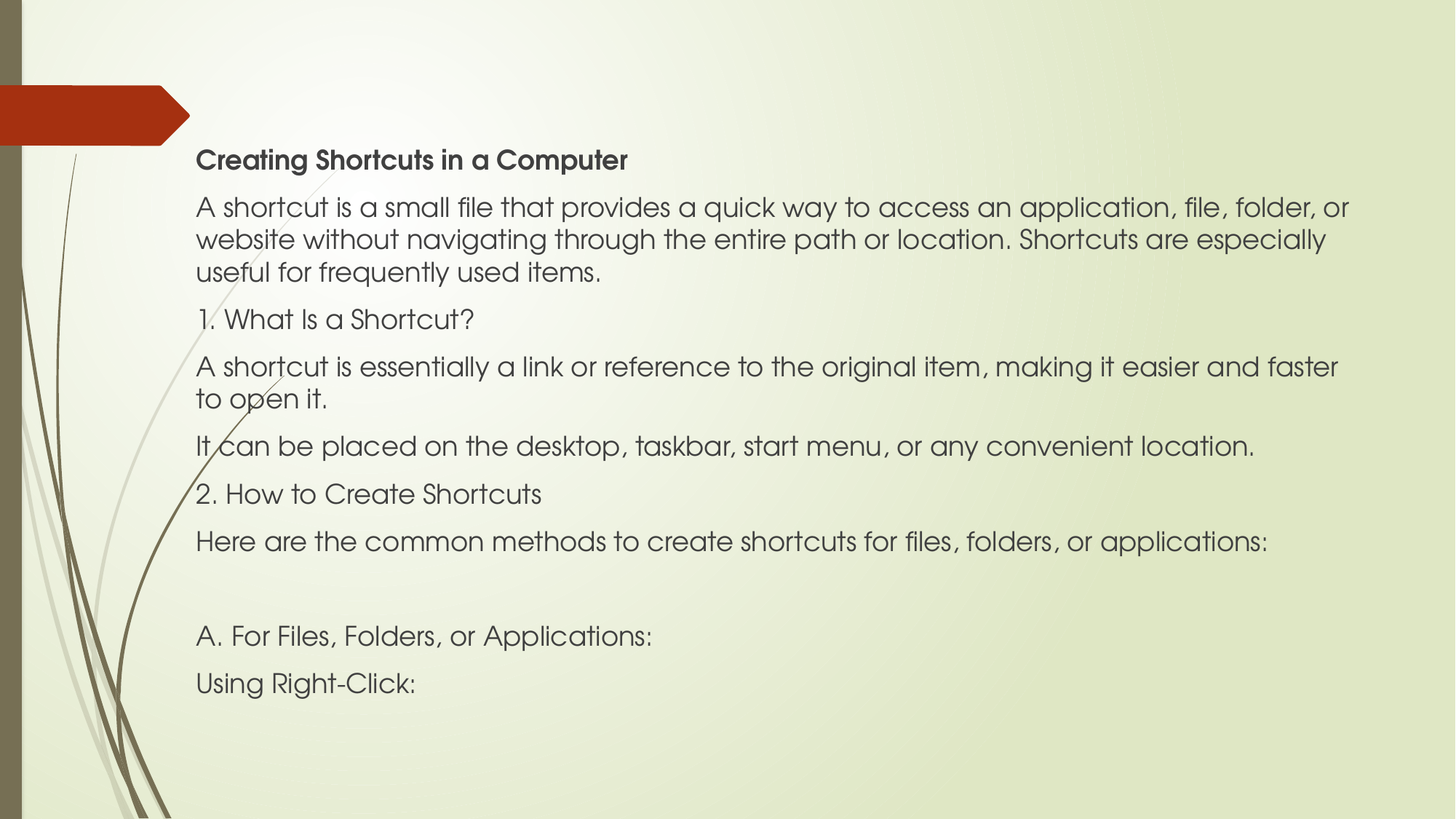

Creating Shortcuts in a Computer
A shortcut is a small file that provides a quick way to access an application, file, folder, or website without navigating through the entire path or location. Shortcuts are especially useful for frequently used items.
1. What Is a Shortcut?
A shortcut is essentially a link or reference to the original item, making it easier and faster to open it.
It can be placed on the desktop, taskbar, start menu, or any convenient location.
2. How to Create Shortcuts
Here are the common methods to create shortcuts for files, folders, or applications:

A. For Files, Folders, or Applications:
Using Right-Click: